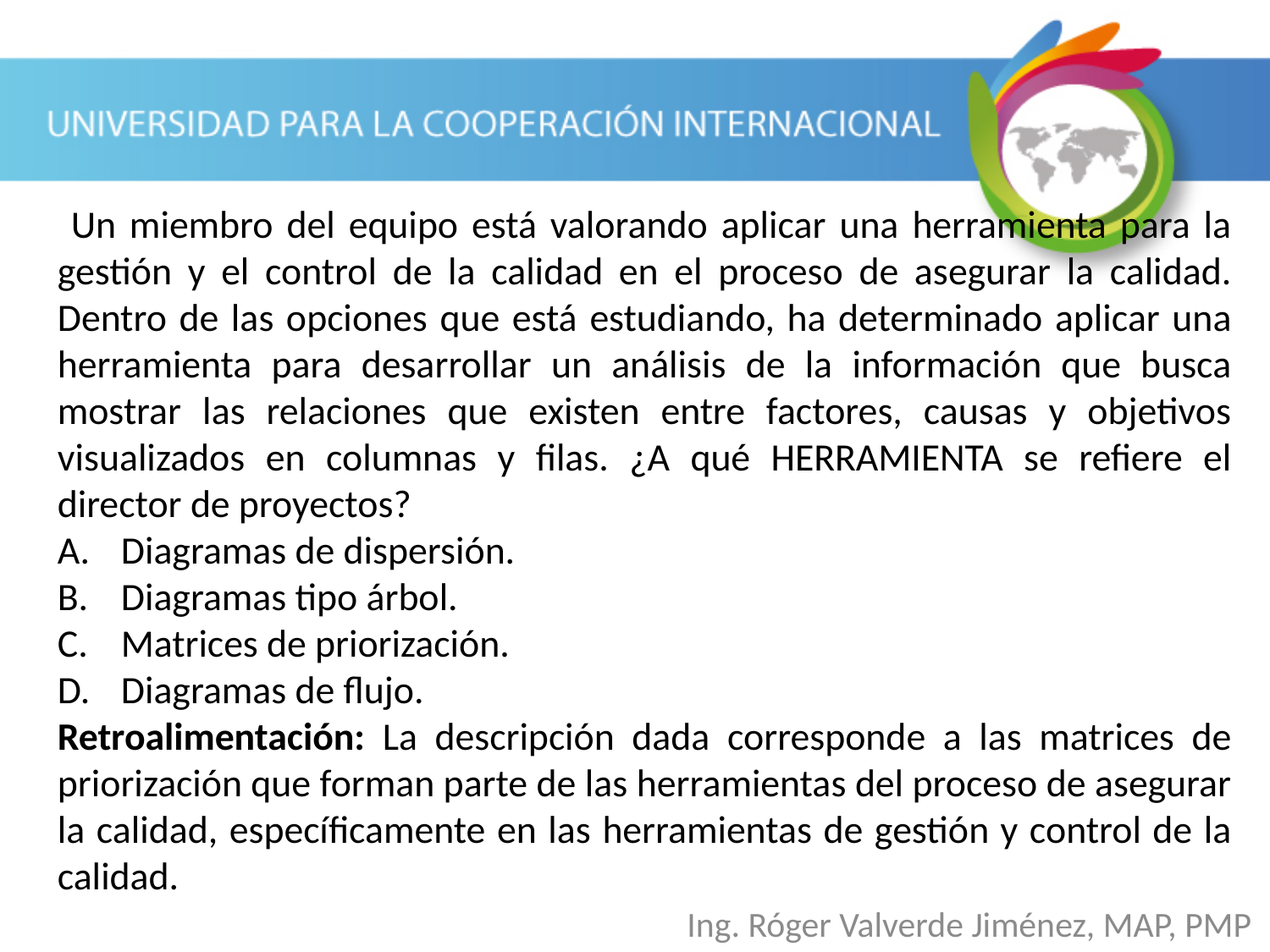

Un miembro del equipo está valorando aplicar una herramienta para la gestión y el control de la calidad en el proceso de asegurar la calidad. Dentro de las opciones que está estudiando, ha determinado aplicar una herramienta para desarrollar un análisis de la información que busca mostrar las relaciones que existen entre factores, causas y objetivos visualizados en columnas y filas. ¿A qué HERRAMIENTA se refiere el director de proyectos?
Diagramas de dispersión.
Diagramas tipo árbol.
Matrices de priorización.
Diagramas de flujo.
Retroalimentación: La descripción dada corresponde a las matrices de priorización que forman parte de las herramientas del proceso de asegurar la calidad, específicamente en las herramientas de gestión y control de la calidad.

Ing. Róger Valverde Jiménez, MAP, PMP